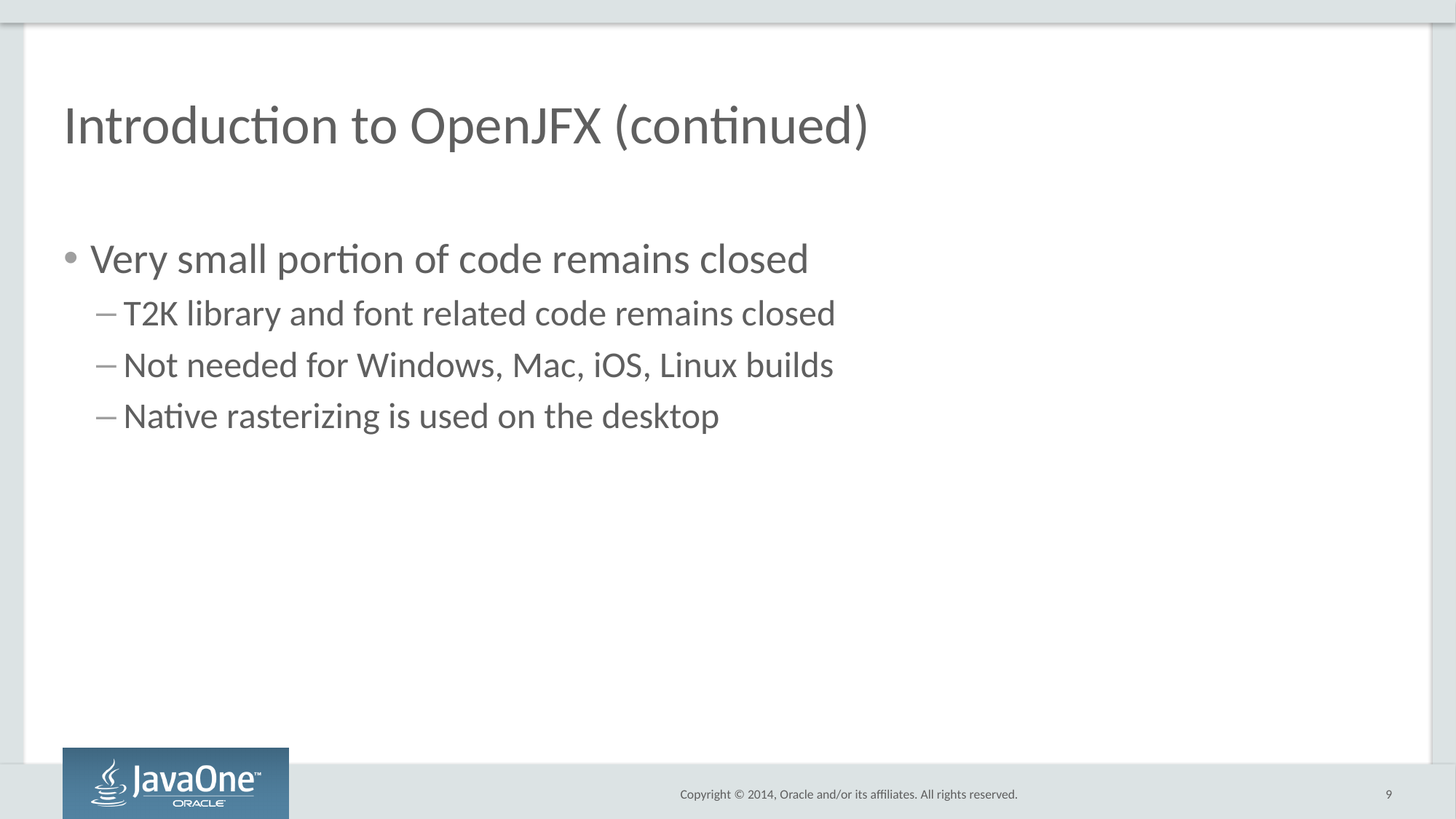

# Introduction to OpenJFX (continued)

Very small portion of code remains closed
T2K library and font related code remains closed
Not needed for Windows, Mac, iOS, Linux builds
Native rasterizing is used on the desktop
9